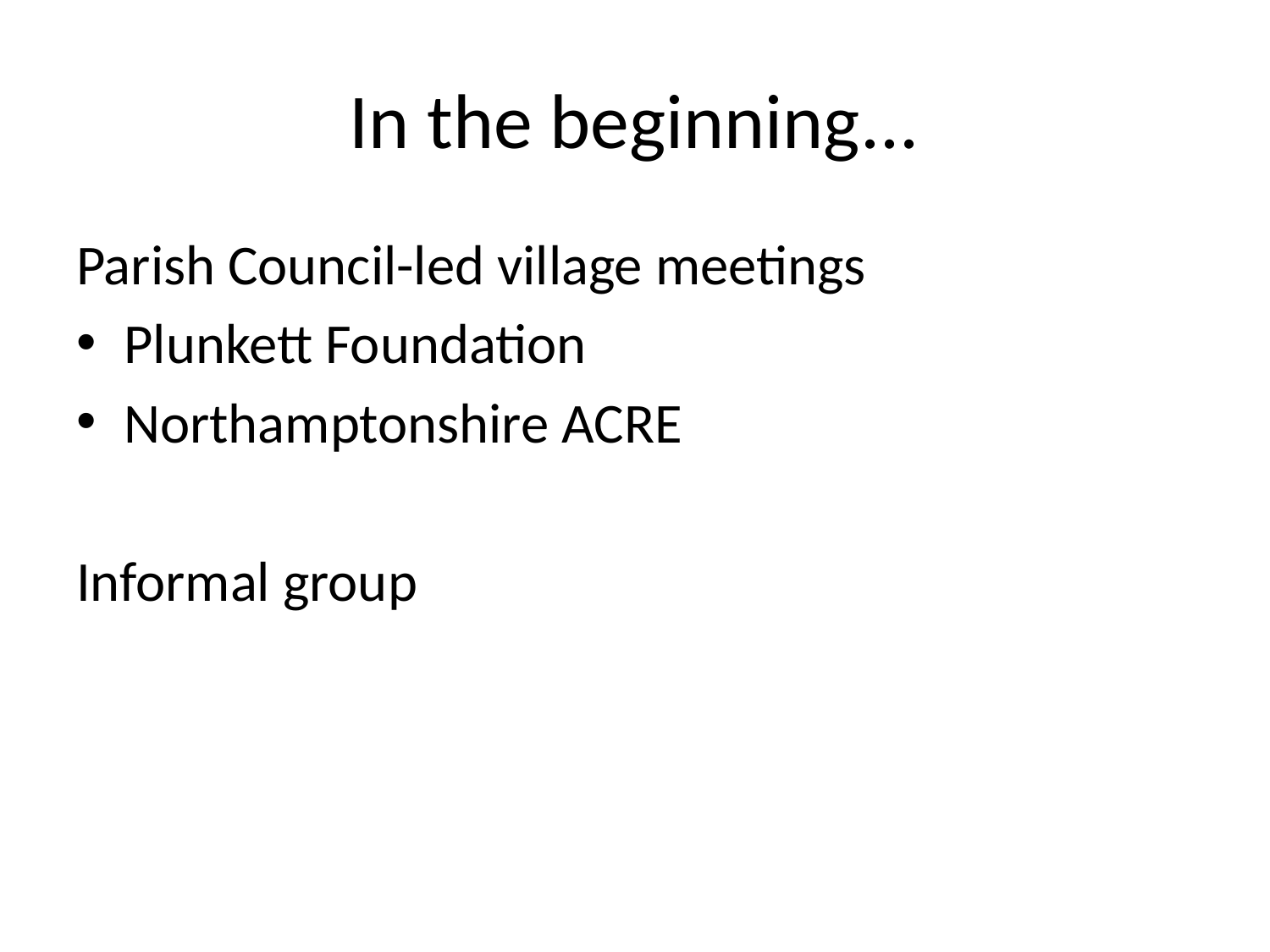

# In the beginning...
Parish Council-led village meetings
Plunkett Foundation
Northamptonshire ACRE

Informal group